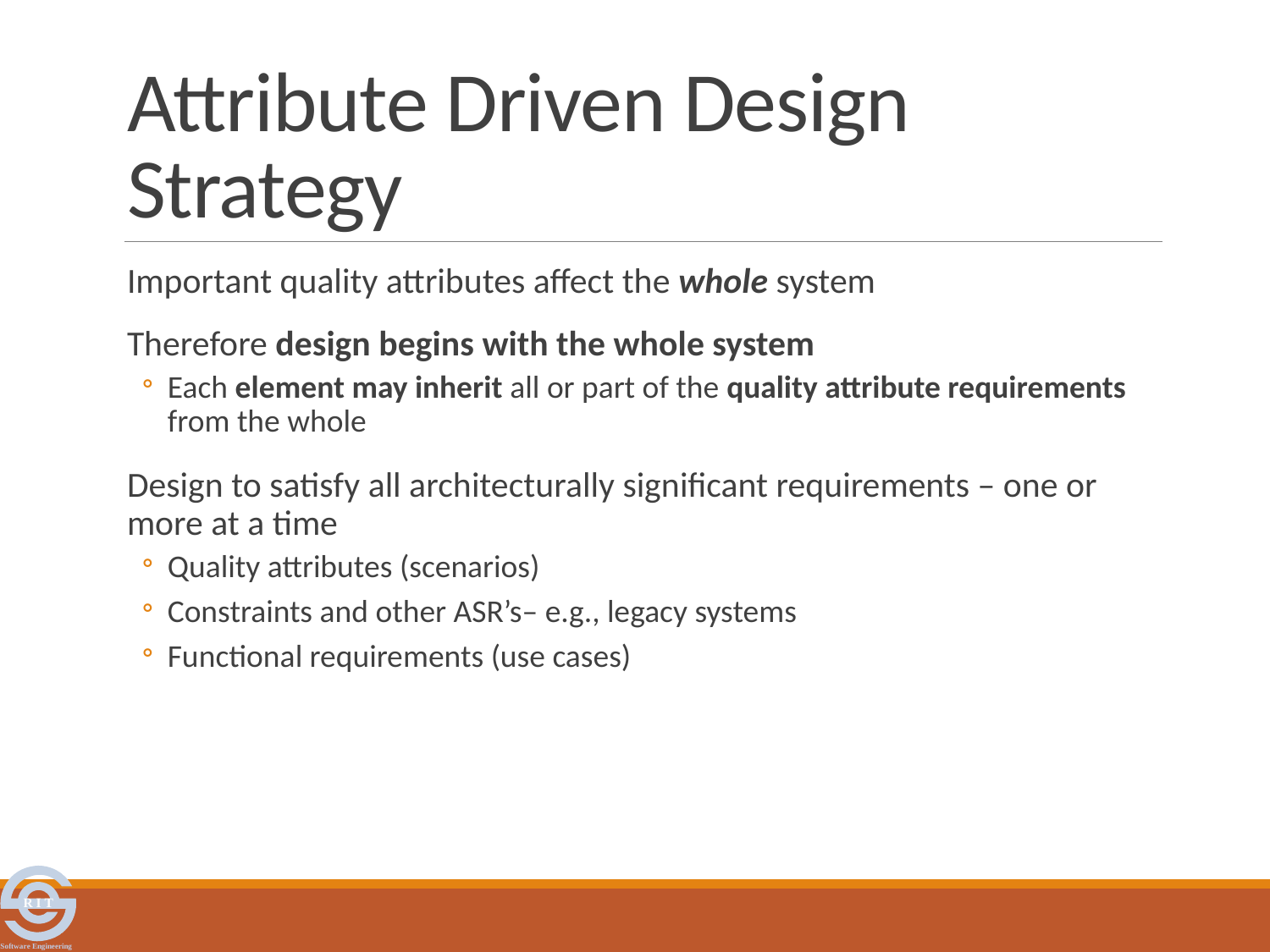

# Attribute Driven Design Strategy
Important quality attributes affect the whole system
Therefore design begins with the whole system
Each element may inherit all or part of the quality attribute requirements from the whole
Design to satisfy all architecturally significant requirements – one or more at a time
Quality attributes (scenarios)
Constraints and other ASR’s– e.g., legacy systems
Functional requirements (use cases)